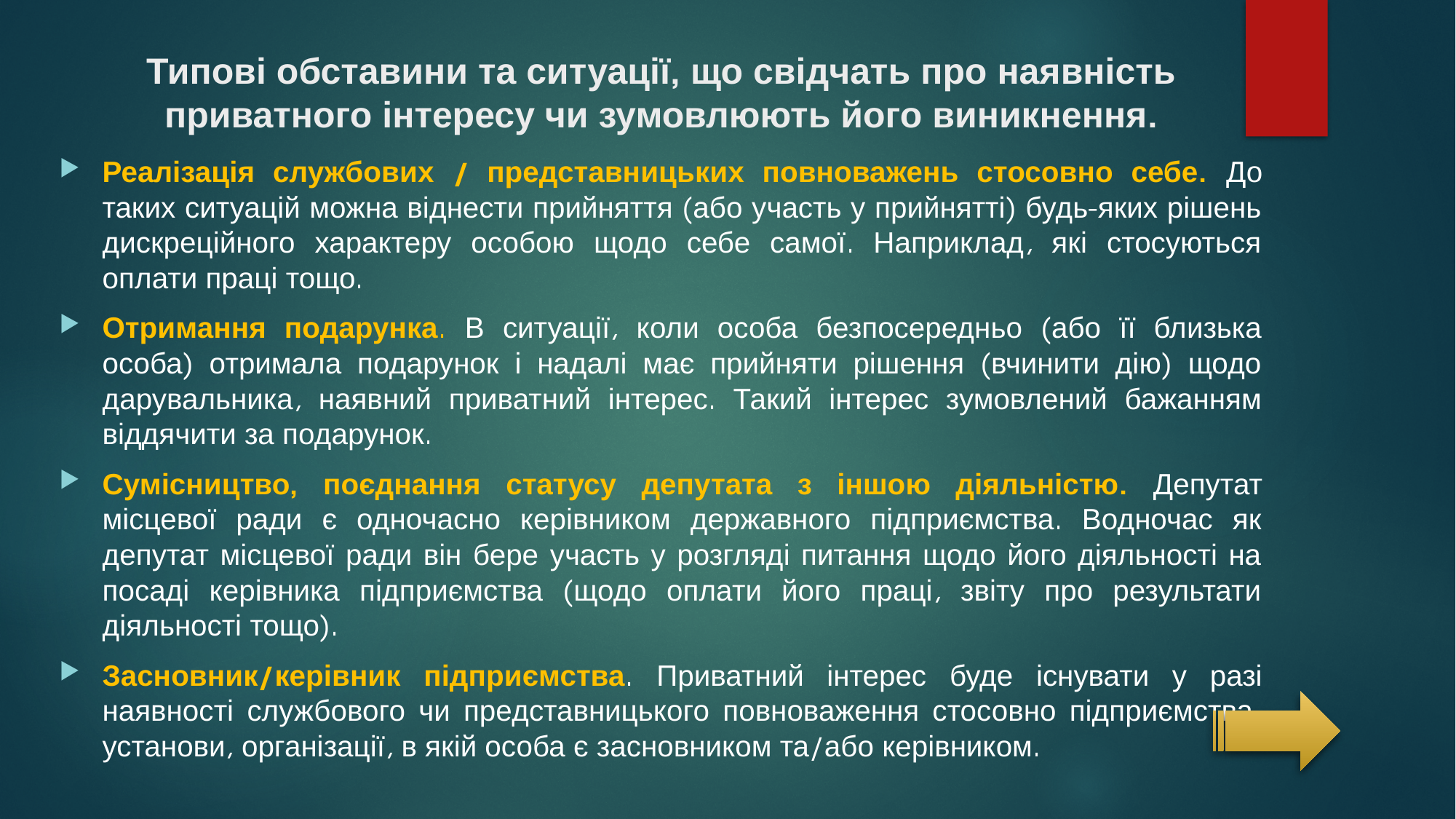

# Типові обставини та ситуації, що свідчать про наявність приватного інтересу чи зумовлюють його виникнення.
Реалізація службових / представницьких повноважень стосовно себе. До таких ситуацій можна віднести прийняття (або участь у прийнятті) будь-яких рішень дискреційного характеру особою щодо себе самої. Наприклад, які стосуються оплати праці тощо.
Отримання подарунка. В ситуації, коли особа безпосередньо (або її близька особа) отримала подарунок і надалі має прийняти рішення (вчинити дію) щодо дарувальника, наявний приватний інтерес. Такий інтерес зумовлений бажанням віддячити за подарунок.
Сумісництво, поєднання статусу депутата з іншою діяльністю. Депутат місцевої ради є одночасно керівником державного підприємства. Водночас як депутат місцевої ради він бере участь у розгляді питання щодо його діяльності на посаді керівника підприємства (щодо оплати його праці, звіту про результати діяльності тощо).
Засновник/керівник підприємства. Приватний інтерес буде існувати у разі наявності службового чи представницького повноваження стосовно підприємства, установи, організації, в якій особа є засновником та/або керівником.